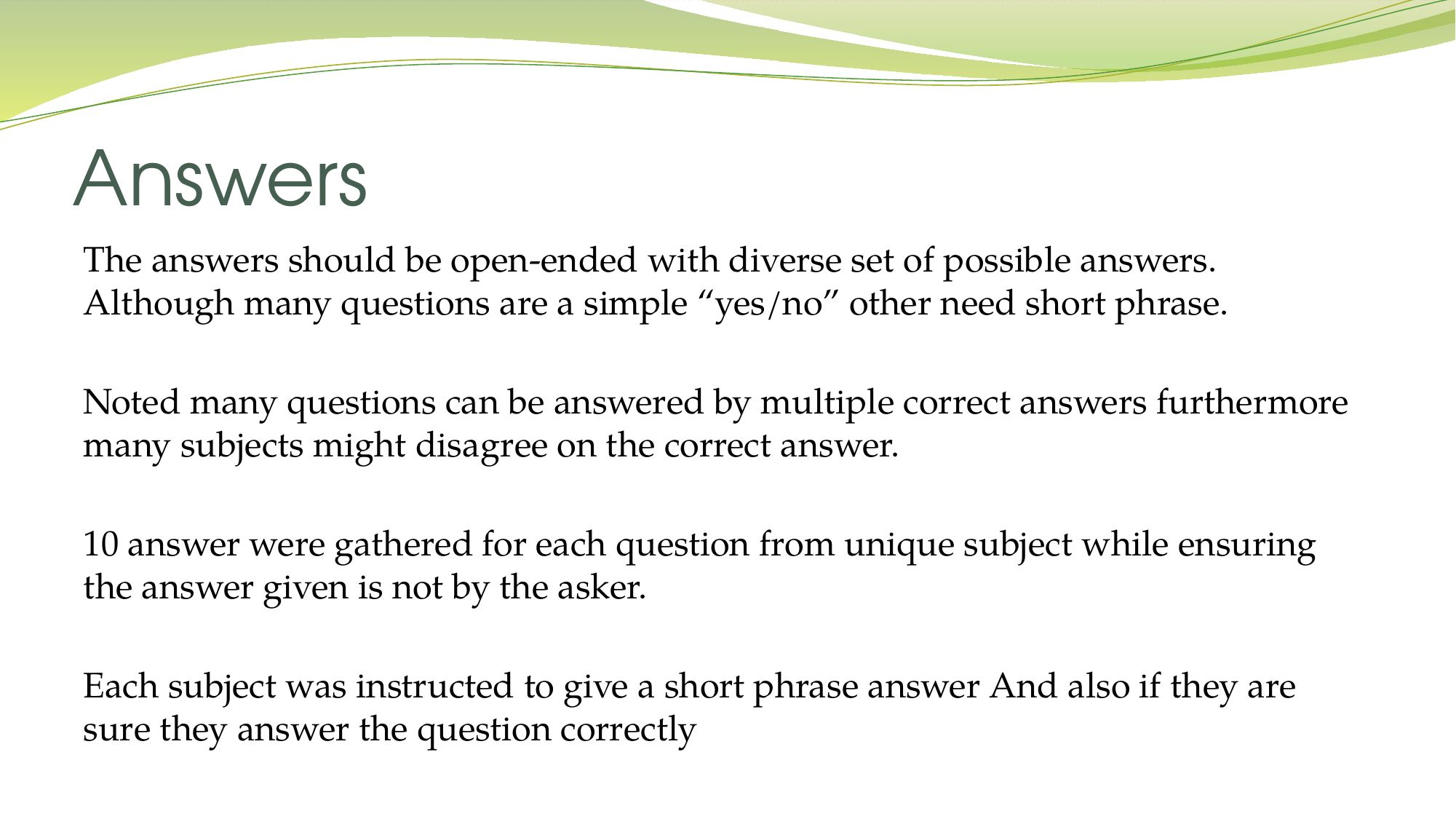

# Answers
The answers should be open-ended with diverse set of possible answers. Although many questions are a simple “yes/no” other need short phrase.

Noted many questions can be answered by multiple correct answers furthermore many subjects might disagree on the correct answer.

10 answer were gathered for each question from unique subject while ensuring the answer given is not by the asker.

Each subject was instructed to give a short phrase answer And also if they are sure they answer the question correctly